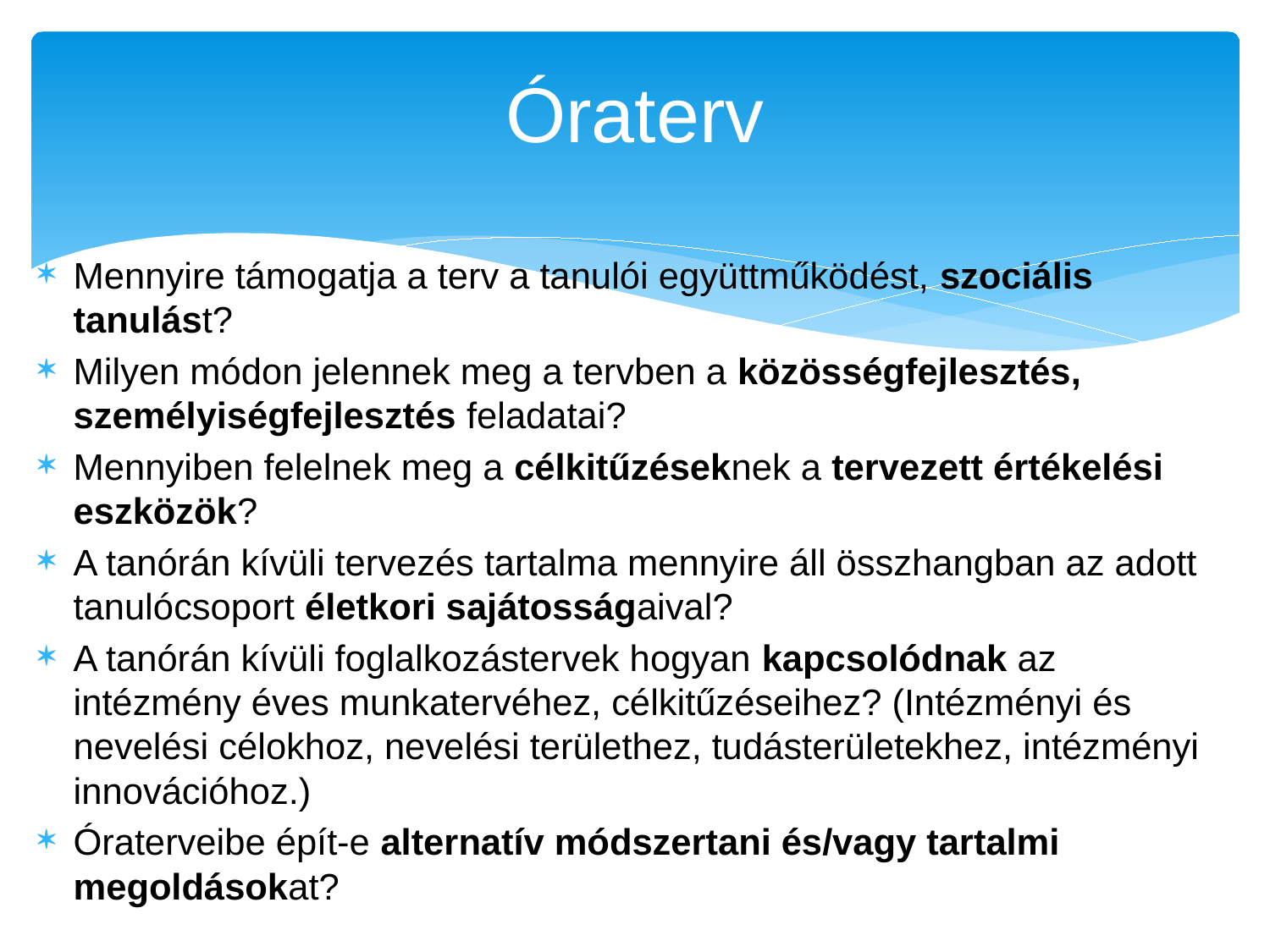

# Óraterv
Mennyire támogatja a terv a tanulói együttműködést, szociális tanulást?
Milyen módon jelennek meg a tervben a közösségfejlesztés, személyiségfejlesztés feladatai?
Mennyiben felelnek meg a célkitűzéseknek a tervezett értékelési eszközök?
A tanórán kívüli tervezés tartalma mennyire áll összhangban az adott tanulócsoport életkori sajátosságaival?
A tanórán kívüli foglalkozástervek hogyan kapcsolódnak az intézmény éves munkatervéhez, célkitűzéseihez? (Intézményi és nevelési célokhoz, nevelési területhez, tudásterületekhez, intézményi innovációhoz.)
Óraterveibe épít-e alternatív módszertani és/vagy tartalmi megoldásokat?